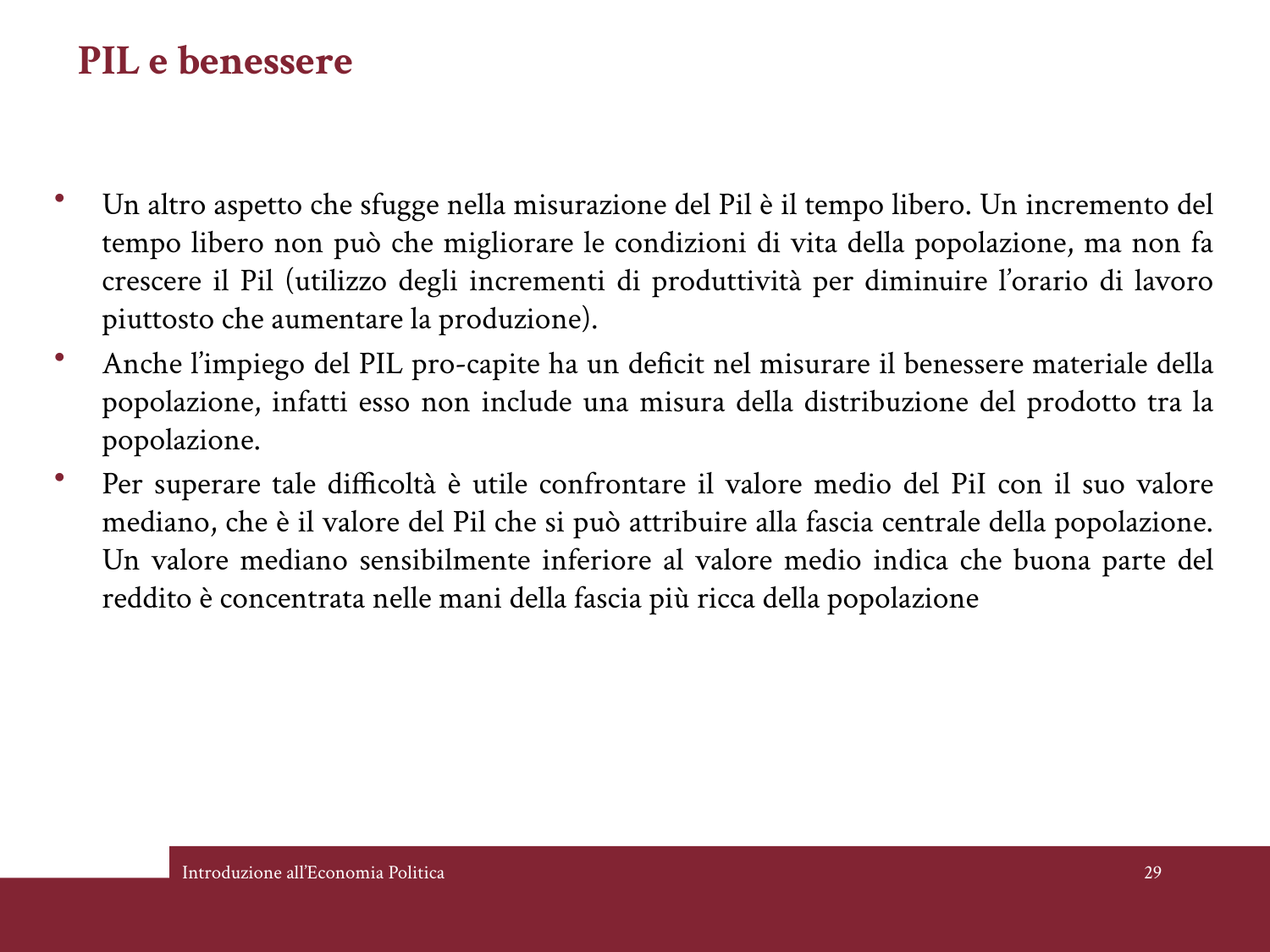

# PIL e benessere

Un altro aspetto che sfugge nella misurazione del Pil è il tempo libero. Un incremento del tempo libero non può che migliorare le condizioni di vita della popolazione, ma non fa crescere il Pil (utilizzo degli incrementi di produttività per diminuire l’orario di lavoro piuttosto che aumentare la produzione).
Anche l’impiego del PIL pro-capite ha un deficit nel misurare il benessere materiale della popolazione, infatti esso non include una misura della distribuzione del prodotto tra la popolazione.
Per superare tale difficoltà è utile confrontare il valore medio del PiI con il suo valore mediano, che è il valore del Pil che si può attribuire alla fascia centrale della popolazione. Un valore mediano sensibilmente inferiore al valore medio indica che buona parte del reddito è concentrata nelle mani della fascia più ricca della popolazione
Introduzione all’Economia Politica
29